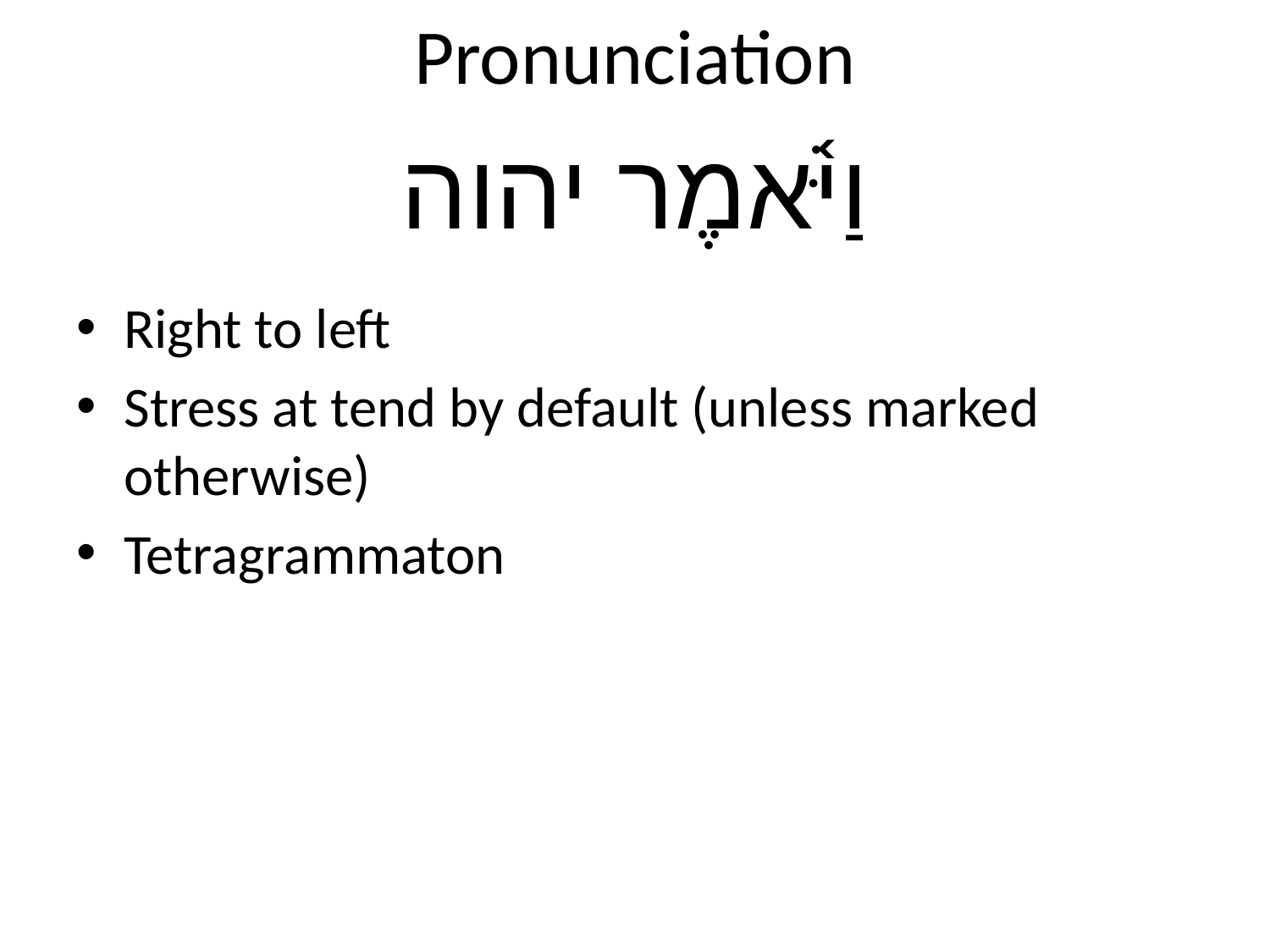

Pronunciation
וַיֹּ֫אמֶר יהוה
Right to left
Stress at tend by default (unless marked otherwise)
Tetragrammaton